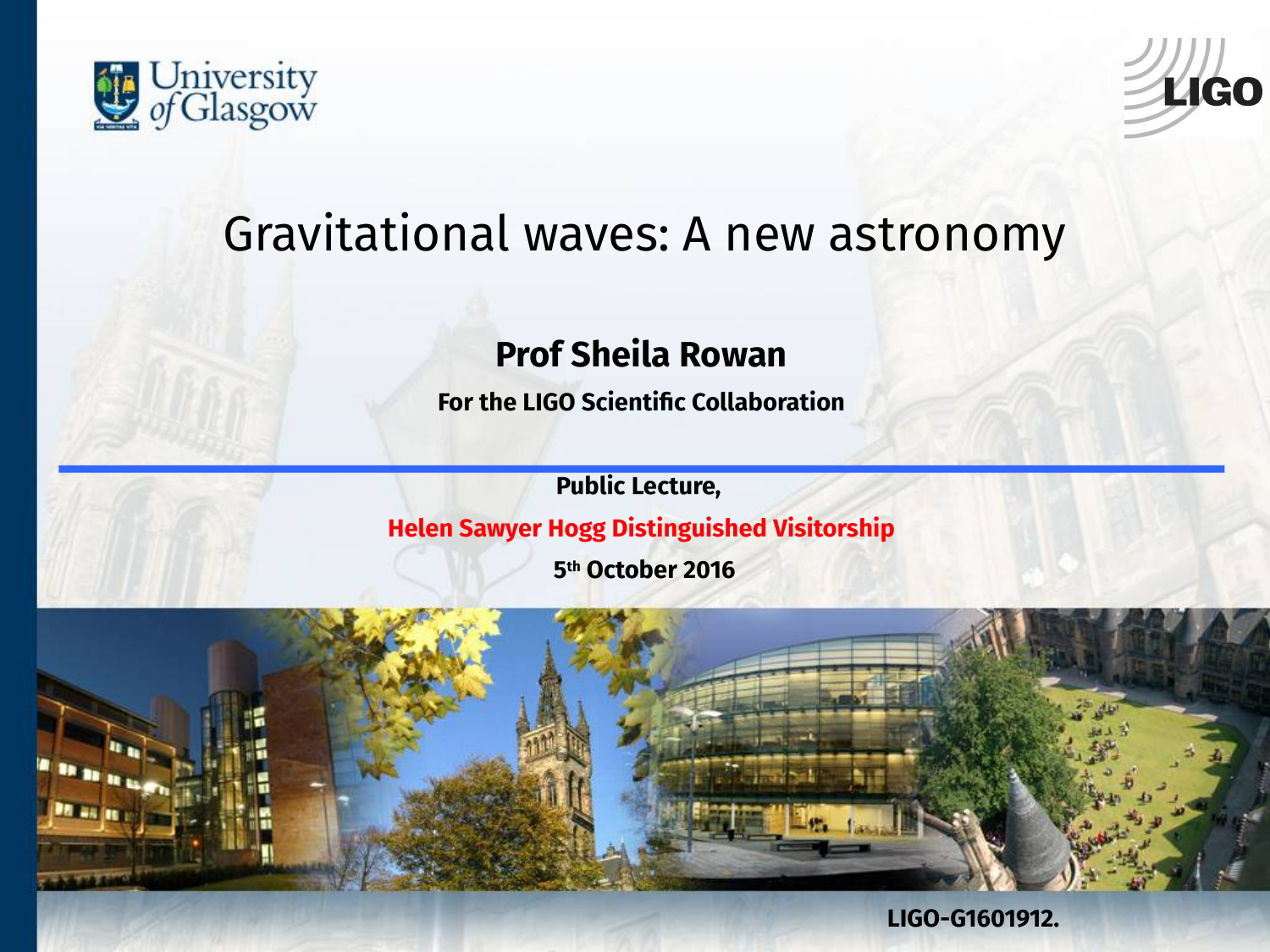

# Gravitational waves: A new astronomy

LIGO-G1601912.